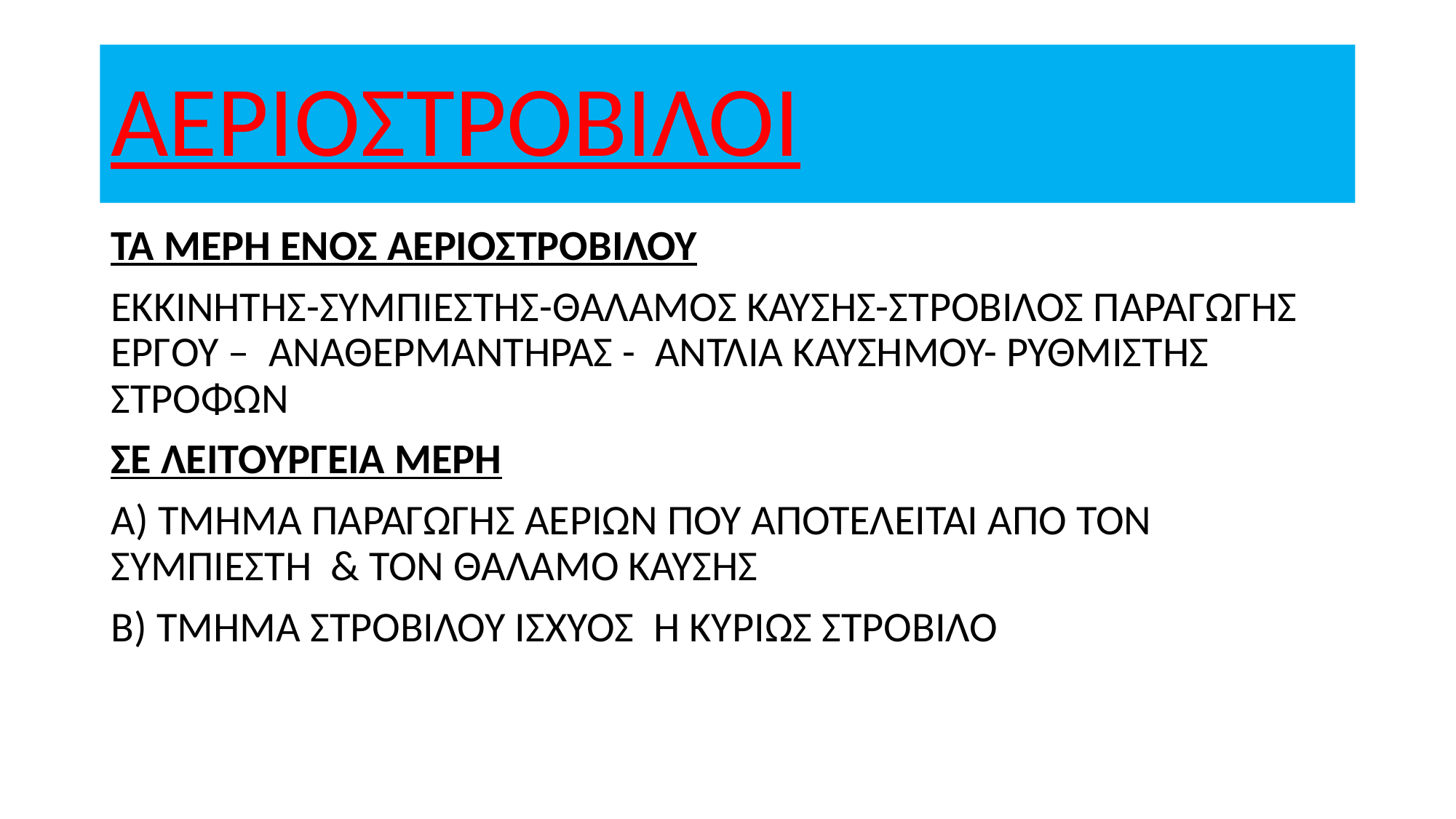

# ΑΕΡΙΟΣΤΡΟΒΙΛΟΙ
ΤΑ ΜΕΡΗ ΕΝΟΣ ΑΕΡΙΟΣΤΡΟΒΙΛΟΥ
ΕΚΚΙΝΗΤΗΣ-ΣΥΜΠΙΕΣΤΗΣ-ΘΑΛΑΜΟΣ ΚΑΥΣΗΣ-ΣΤΡΟΒΙΛΟΣ ΠΑΡΑΓΩΓΗΣ ΕΡΓΟΥ –  ΑΝΑΘΕΡΜΑΝΤΗΡΑΣ -  ΑΝΤΛΙΑ ΚΑΥΣΗΜΟΥ- ΡΥΘΜΙΣΤΗΣ ΣΤΡΟΦΩΝ
ΣΕ ΛΕΙΤΟΥΡΓΕΙΑ ΜΕΡΗ
Α) ΤΜΗΜΑ ΠΑΡΑΓΩΓΗΣ ΑΕΡΙΩΝ ΠΟΥ ΑΠΟΤΕΛΕΙΤΑΙ ΑΠΟ ΤΟΝ ΣΥΜΠΙΕΣΤΗ  & ΤΟΝ ΘΑΛΑΜΟ ΚΑΥΣΗΣ
Β) ΤΜΗΜΑ ΣΤΡΟΒΙΛΟΥ ΙΣΧΥΟΣ  Ή ΚΥΡΙΩΣ ΣΤΡΟΒΙΛΟ